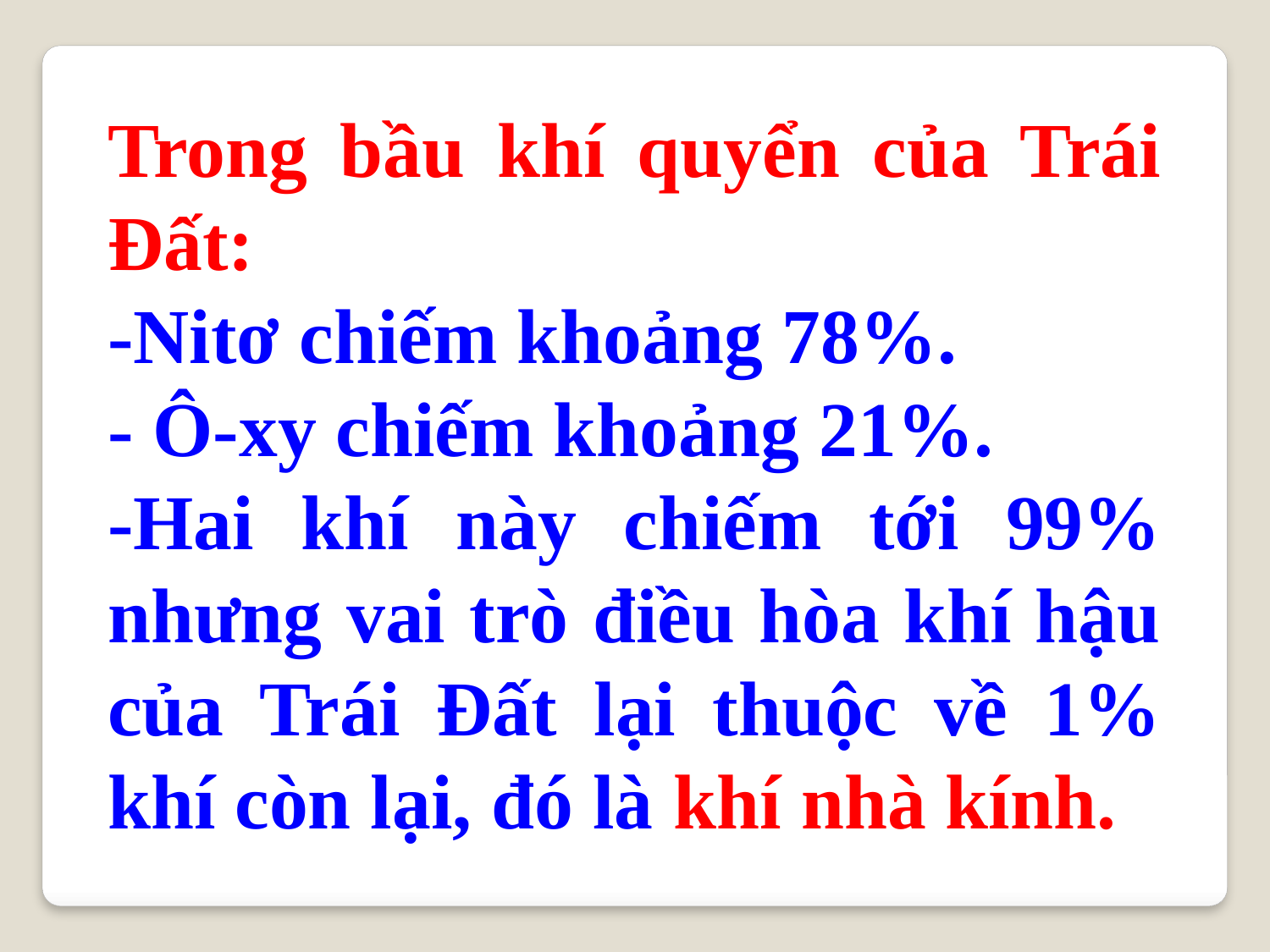

Trong bầu khí quyển của Trái Đất:
-Nitơ chiếm khoảng 78%.
- Ô-xy chiếm khoảng 21%.
-Hai khí này chiếm tới 99% nhưng vai trò điều hòa khí hậu của Trái Đất lại thuộc về 1% khí còn lại, đó là khí nhà kính.